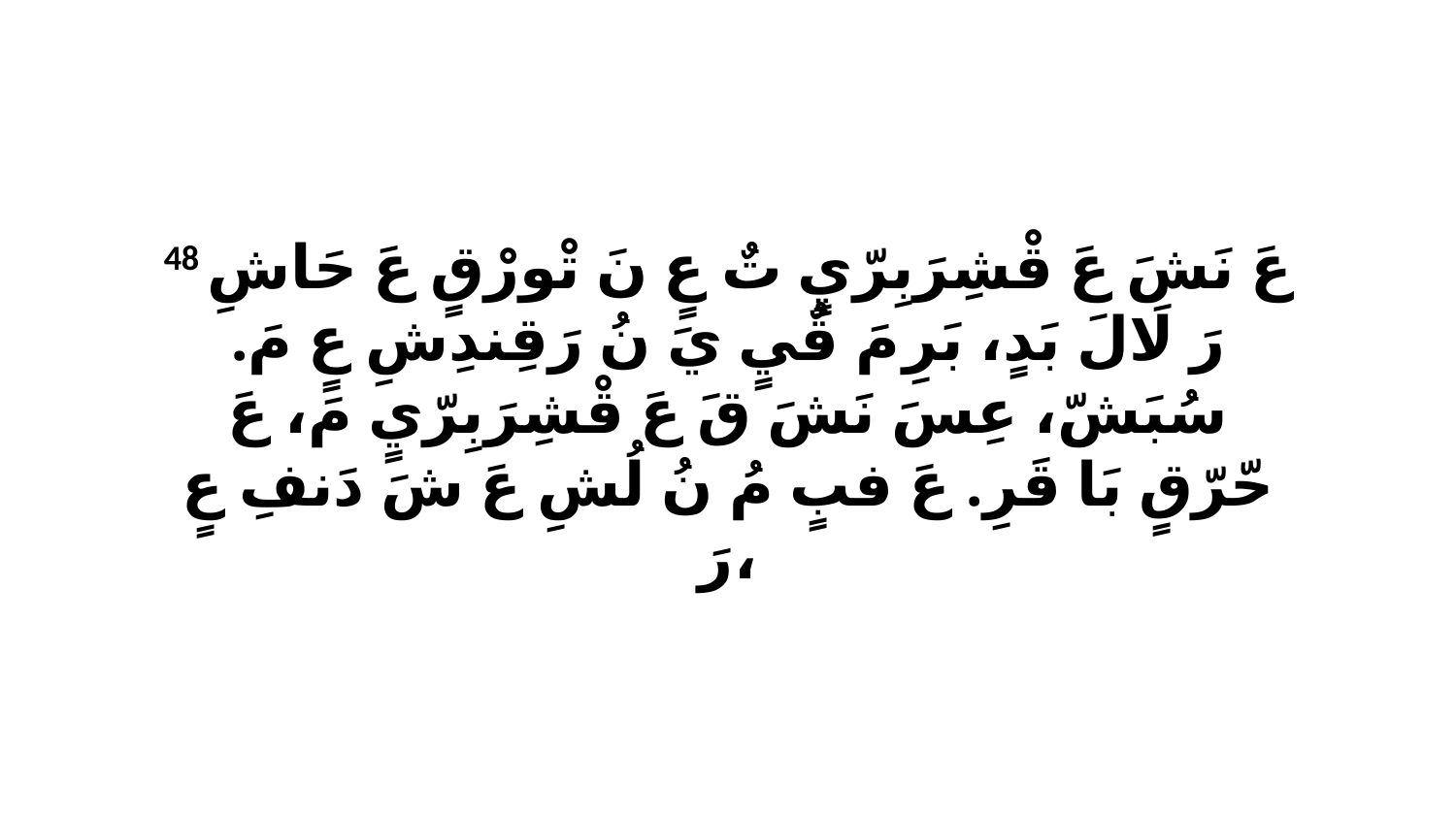

48 عَ نَشَ عَ قْشِرَبِرّيٍ تٌ عٍ نَ تْورْقٍ عَ حَاشِ رَ لَالَ بَدٍ، بَرِ مَ قٌيٍ يَ نُ رَقِندِشِ عٍ مَ. سُبَشّ، عِسَ نَشَ قَ عَ قْشِرَبِرّيٍ مَ، عَ حّرّقٍ بَا قَرِ. عَ فبٍ مُ نُ لُشِ عَ شَ دَنفِ عٍ رَ،